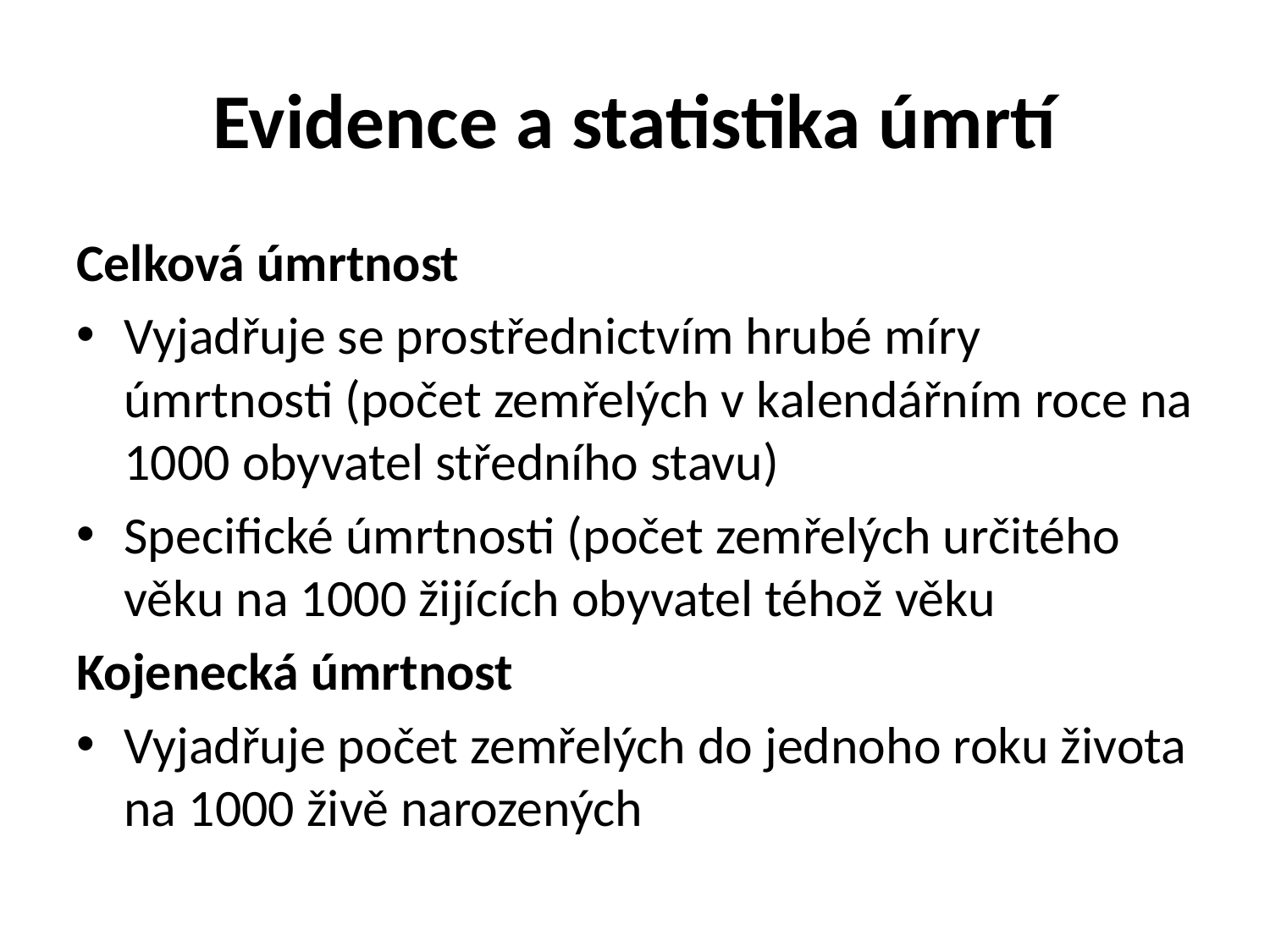

# Evidence a statistika úmrtí
Celková úmrtnost
Vyjadřuje se prostřednictvím hrubé míry úmrtnosti (počet zemřelých v kalendářním roce na 1000 obyvatel středního stavu)
Specifické úmrtnosti (počet zemřelých určitého věku na 1000 žijících obyvatel téhož věku
Kojenecká úmrtnost
Vyjadřuje počet zemřelých do jednoho roku života na 1000 živě narozených